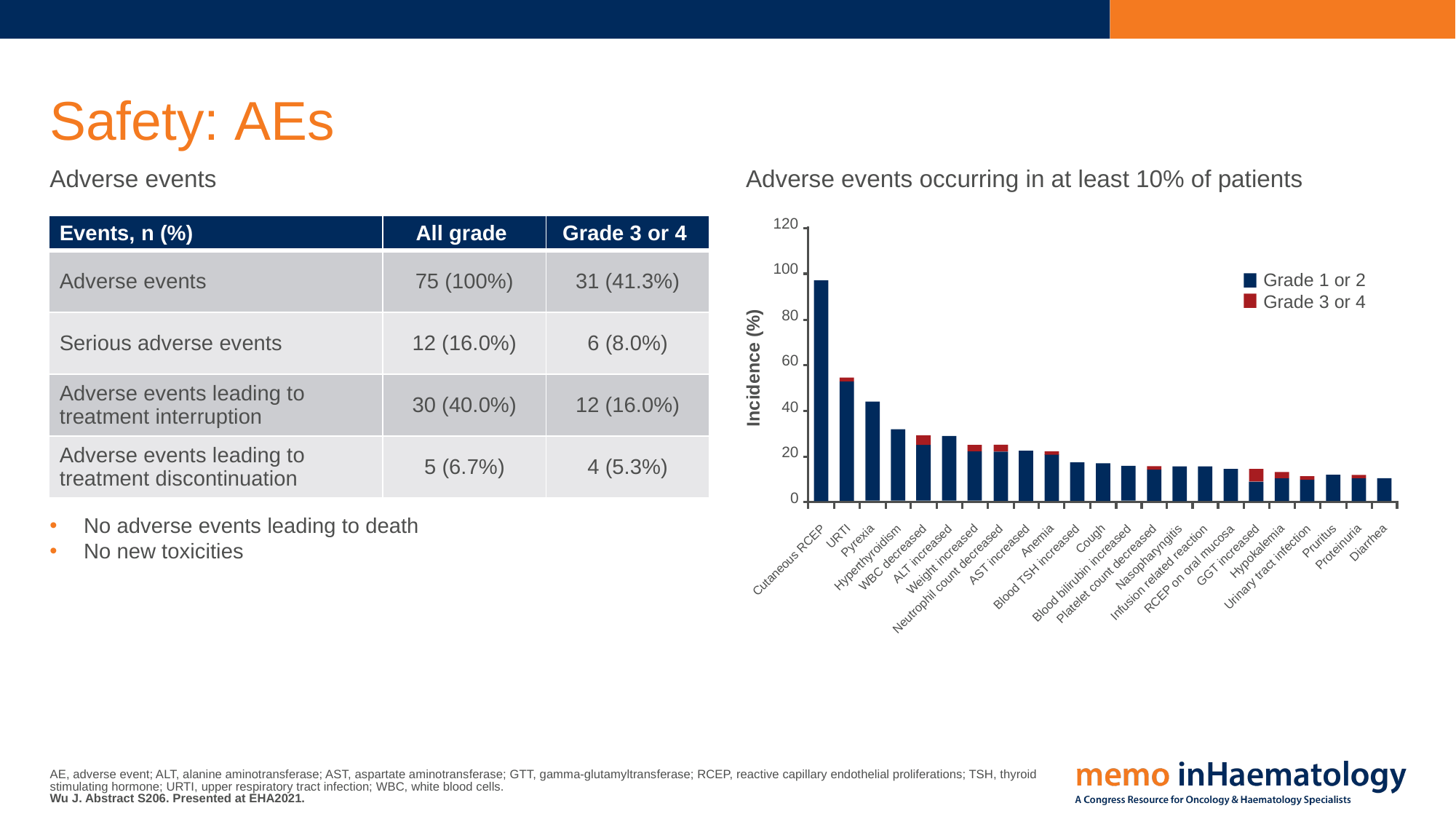

# Safety: AEs
Adverse events
Adverse events occurring in at least 10% of patients
120
| Events, n (%) | All grade | Grade 3 or 4 |
| --- | --- | --- |
| Adverse events | 75 (100%) | 31 (41.3%) |
| Serious adverse events | 12 (16.0%) | 6 (8.0%) |
| Adverse events leading to treatment interruption | 30 (40.0%) | 12 (16.0%) |
| Adverse events leading to treatment discontinuation | 5 (6.7%) | 4 (5.3%) |
100
Grade 1 or 2
Grade 3 or 4

80
60
Incidence (%)

40

20

0
No adverse events leading to death
No new toxicities
URTI
Cough
Pyrexia
Anemia
Pruritus
Diarrhea
Proteinuria
Hypokalemia
ALT increased
AST increased
GGT increased
Nasopharyngitis
Hyperthyroidism
WBC decreased
Weight increased
Cutaneous RCEP
Urinary tract infection
Blood TSH increased
RCEP on oral mucosa
Infusion related reaction
Blood bilirubin increased
Platelet count decreased
Neutrophil count decreased
AE, adverse event; ALT, alanine aminotransferase; AST, aspartate aminotransferase; GTT, gamma-glutamyltransferase; RCEP, reactive capillary endothelial proliferations; TSH, thyroid stimulating hormone; URTI, upper respiratory tract infection; WBC, white blood cells.
Wu J. Abstract S206. Presented at EHA2021.